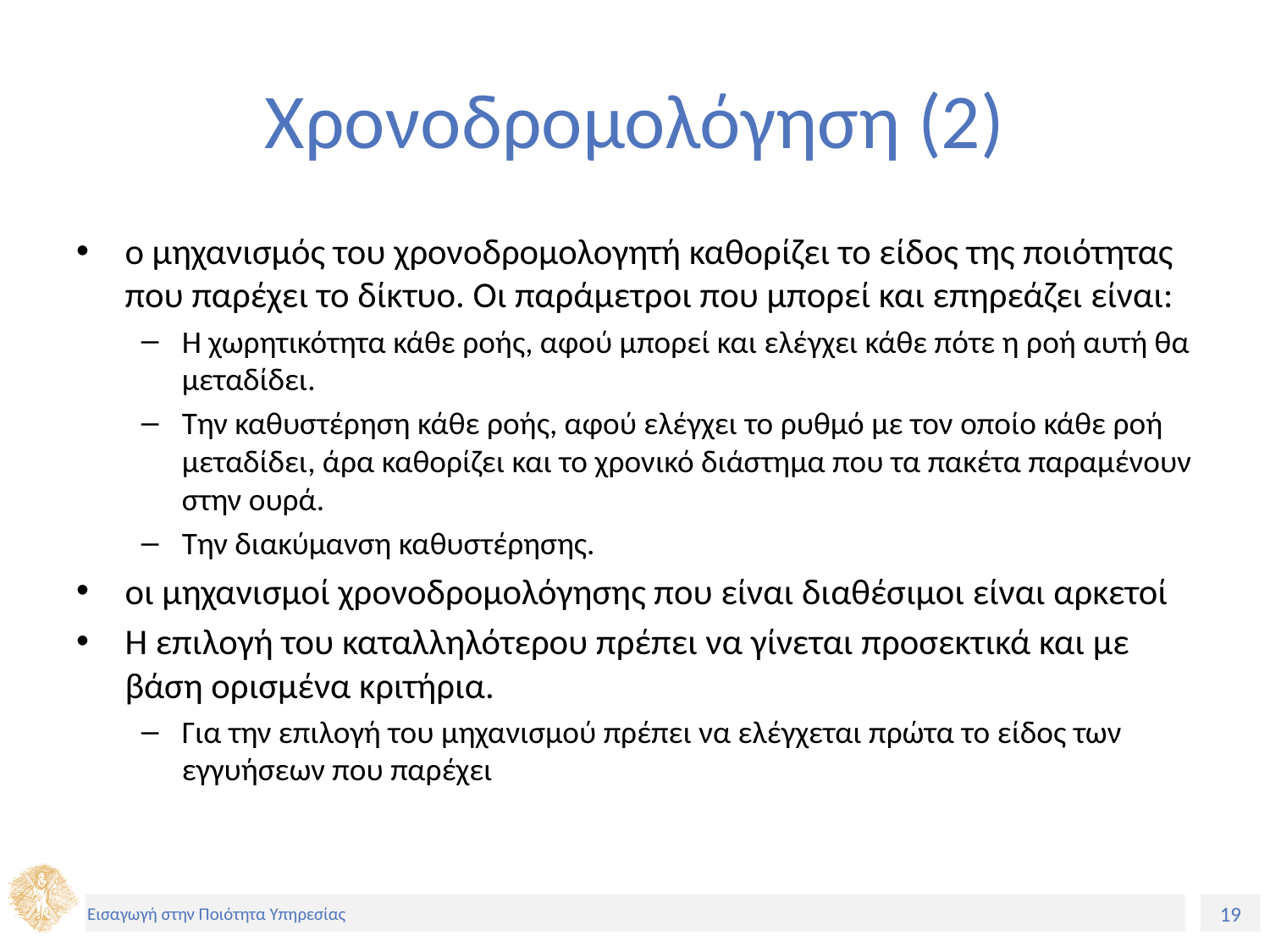

# Χρονοδρομολόγηση (2)
ο μηχανισμός του χρονοδρομολογητή καθορίζει το είδος της ποιότητας που παρέχει το δίκτυο. Οι παράμετροι που μπορεί και επηρεάζει είναι:
Η χωρητικότητα κάθε ροής, αφού μπορεί και ελέγχει κάθε πότε η ροή αυτή θα μεταδίδει.
Την καθυστέρηση κάθε ροής, αφού ελέγχει το ρυθμό με τον οποίο κάθε ροή μεταδίδει, άρα καθορίζει και το χρονικό διάστημα που τα πακέτα παραμένουν στην ουρά.
Την διακύμανση καθυστέρησης.
οι μηχανισμοί χρονοδρομολόγησης που είναι διαθέσιμοι είναι αρκετοί
Η επιλογή του καταλληλότερου πρέπει να γίνεται προσεκτικά και με βάση ορισμένα κριτήρια.
Για την επιλογή του μηχανισμού πρέπει να ελέγχεται πρώτα το είδος των εγγυήσεων που παρέχει